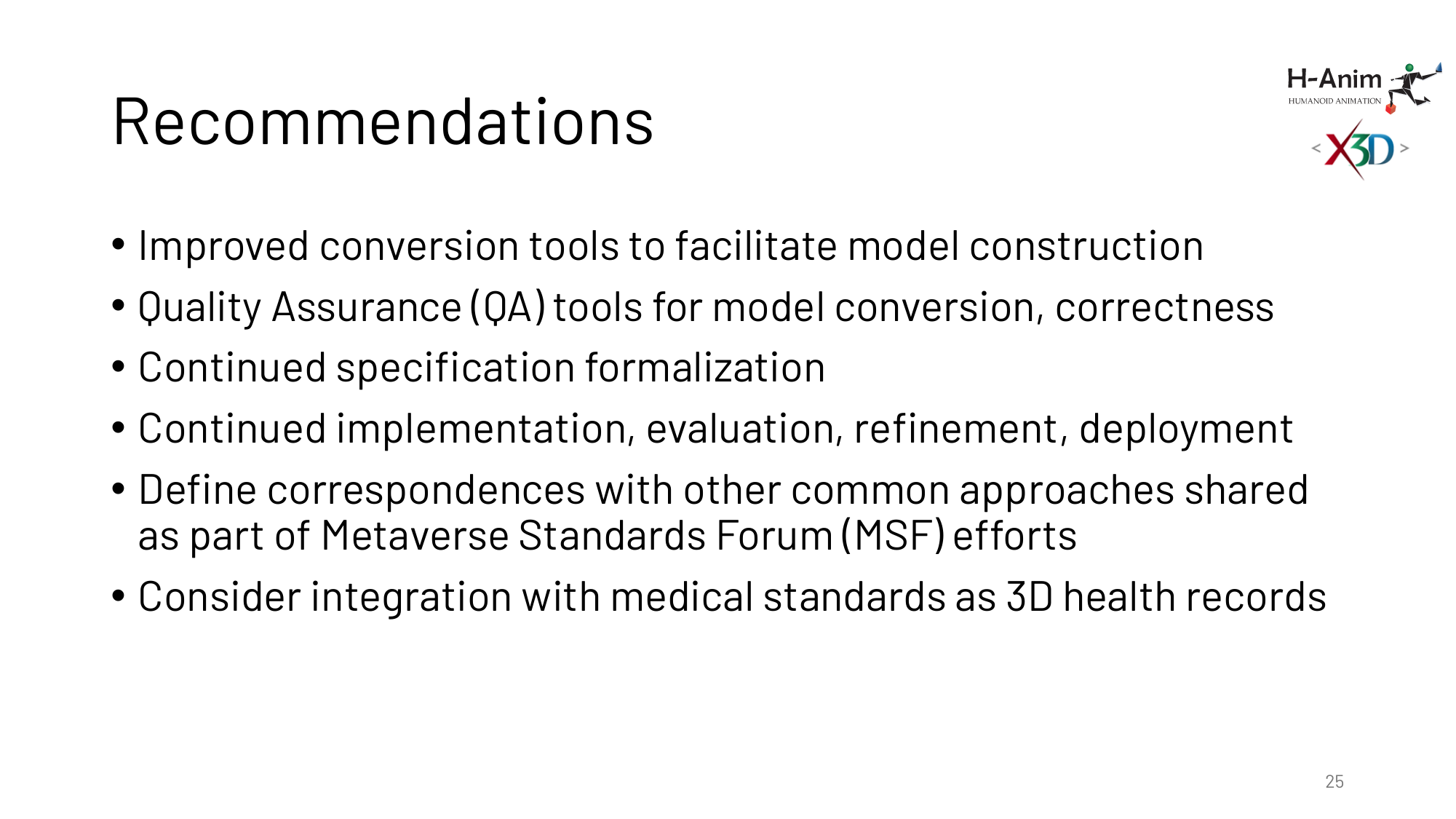

# Recommendations
Improved conversion tools to facilitate model construction
Quality Assurance (QA) tools for model conversion, correctness
Continued specification formalization
Continued implementation, evaluation, refinement, deployment
Define correspondences with other common approaches shared as part of Metaverse Standards Forum (MSF) efforts
Consider integration with medical standards as 3D health records

25